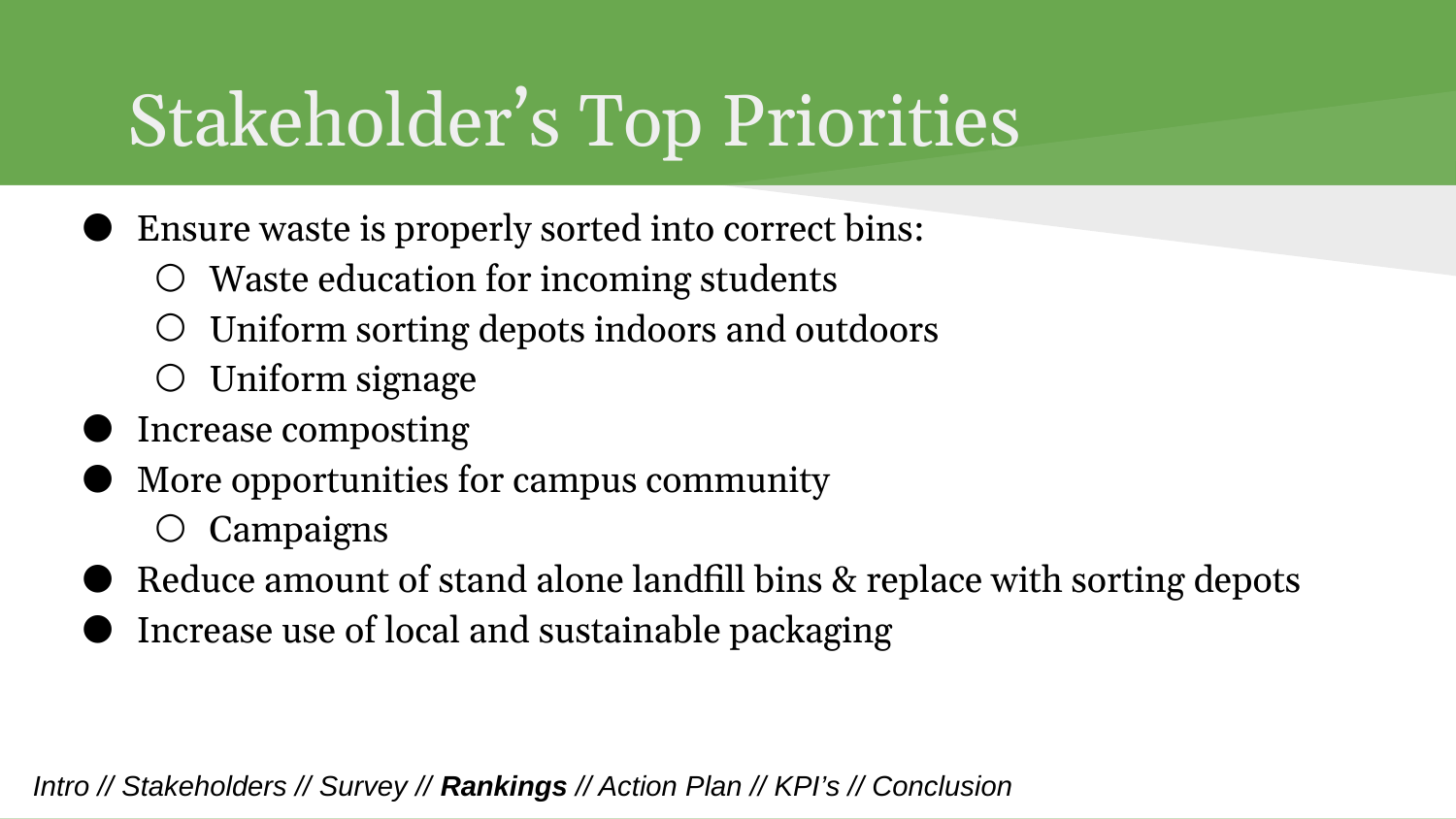

Stakeholder’s Top Priorities
Ensure waste is properly sorted into correct bins:
Waste education for incoming students
Uniform sorting depots indoors and outdoors
Uniform signage
Increase composting
More opportunities for campus community
Campaigns
Reduce amount of stand alone landfill bins & replace with sorting depots
Increase use of local and sustainable packaging
Intro // Stakeholders // Survey // Rankings // Action Plan // KPI’s // Conclusion